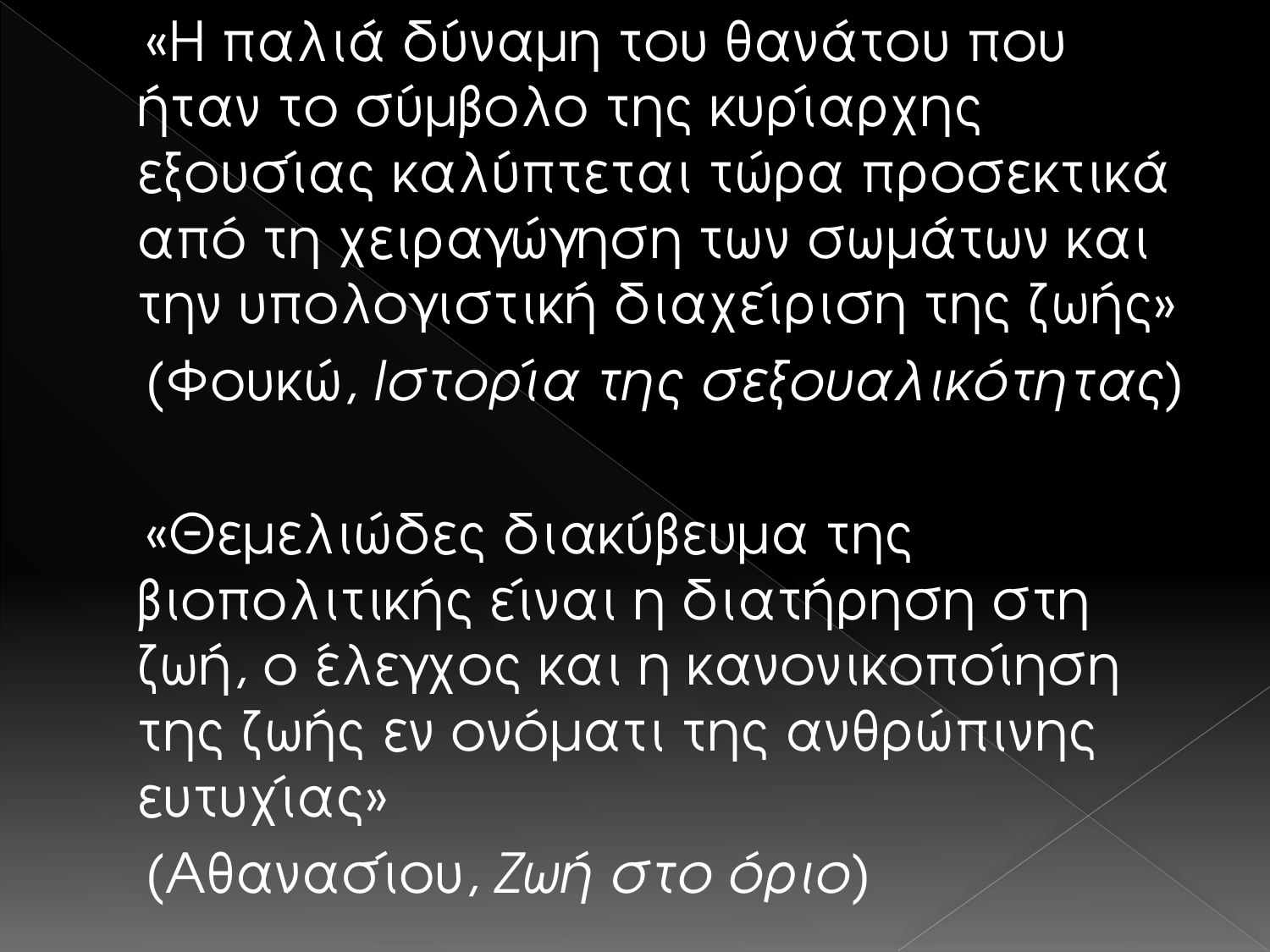

«Η παλιά δύναμη του θανάτου που ήταν το σύμβολο της κυρίαρχης εξουσίας καλύπτεται τώρα προσεκτικά από τη χειραγώγηση των σωμάτων και την υπολογιστική διαχείριση της ζωής»
    (Φουκώ, Ιστορία της σεξουαλικότητας)

    «Θεμελιώδες διακύβευμα της βιοπολιτικής είναι η διατήρηση στη ζωή, ο έλεγχος και η κανονικοποίηση της ζωής εν ονόματι της ανθρώπινης ευτυχίας»
    (Αθανασίου, Ζωή στο όριο)
#